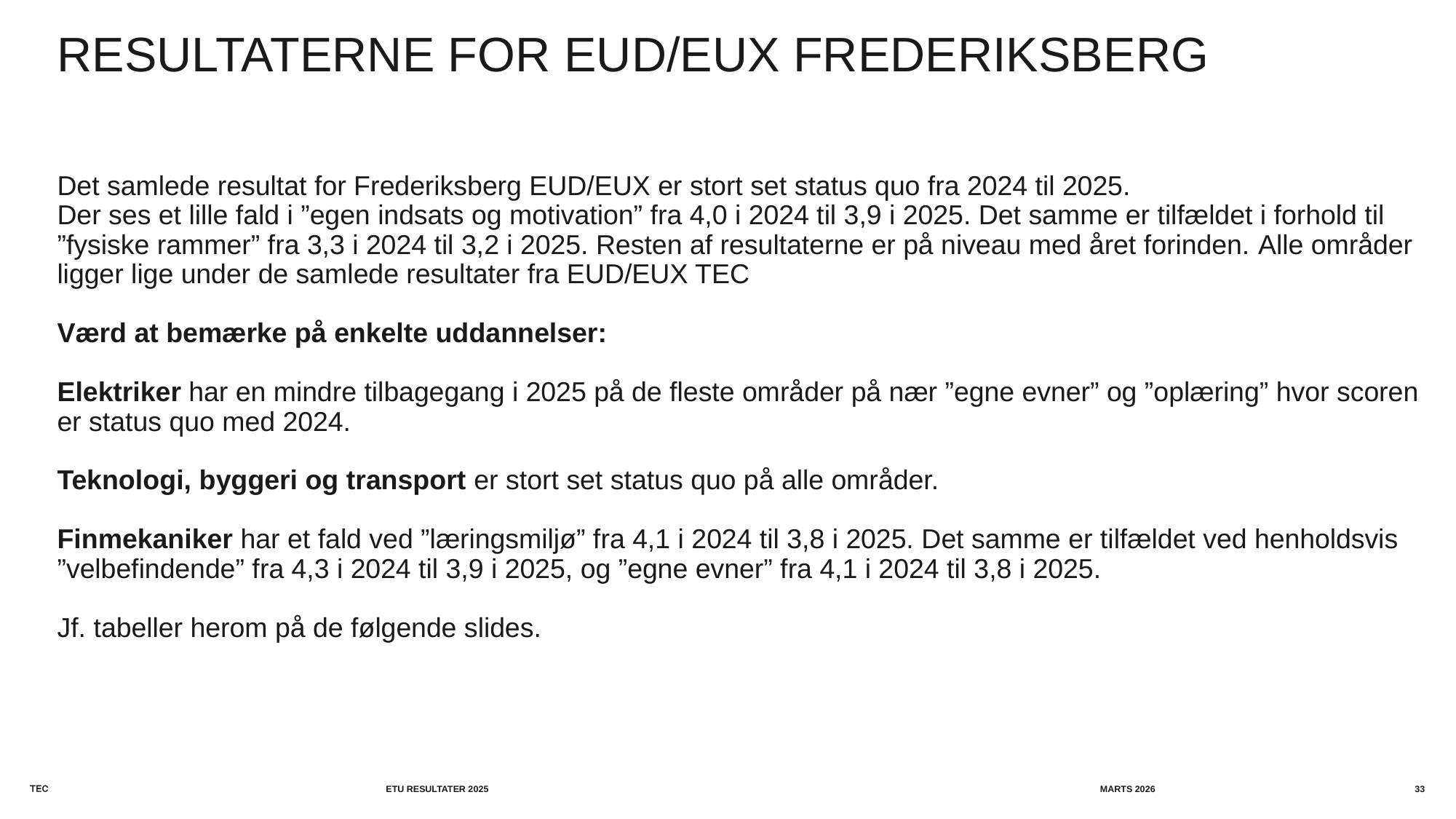

Resultaterne for EUD/EUX Frederiksberg

Det samlede resultat for Frederiksberg EUD/EUX er stort set status quo fra 2024 til 2025.
Der ses et lille fald i ”egen indsats og motivation” fra 4,0 i 2024 til 3,9 i 2025. Det samme er tilfældet i forhold til ”fysiske rammer” fra 3,3 i 2024 til 3,2 i 2025. Resten af resultaterne er på niveau med året forinden. Alle områder ligger lige under de samlede resultater fra EUD/EUX TEC

Værd at bemærke på enkelte uddannelser:

Elektriker har en mindre tilbagegang i 2025 på de fleste områder på nær ”egne evner” og ”oplæring” hvor scoren er status quo med 2024.

Teknologi, byggeri og transport er stort set status quo på alle områder.

Finmekaniker har et fald ved ”læringsmiljø” fra 4,1 i 2024 til 3,8 i 2025. Det samme er tilfældet ved henholdsvis ”velbefindende” fra 4,3 i 2024 til 3,9 i 2025, og ”egne evner” fra 4,1 i 2024 til 3,8 i 2025.

Jf. tabeller herom på de følgende slides.
ETU RESULTATER 2025
marts 2026
33